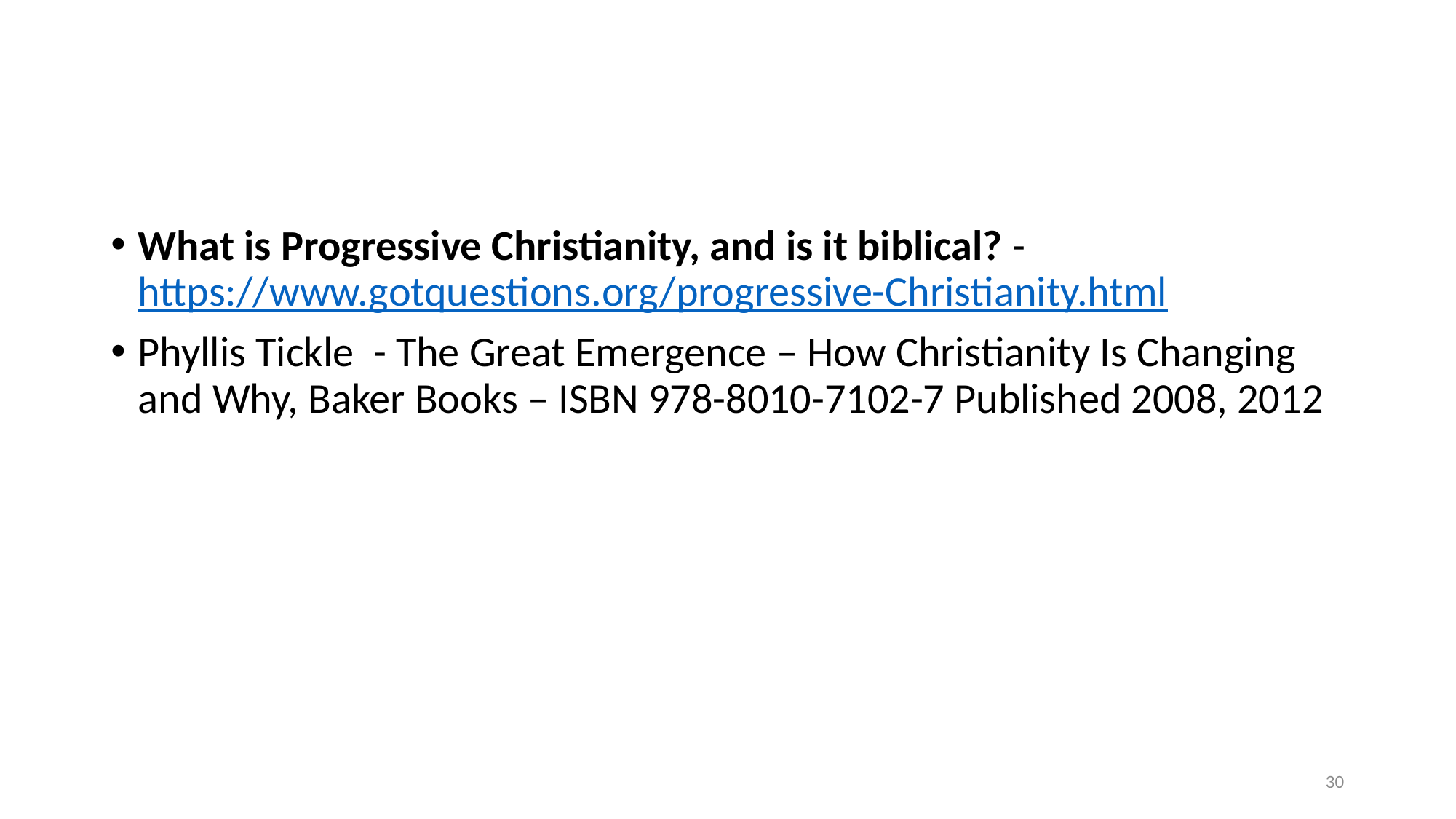

#
What is Progressive Christianity, and is it biblical? - https://www.gotquestions.org/progressive-Christianity.html
Phyllis Tickle  - The Great Emergence – How Christianity Is Changing and Why, Baker Books – ISBN 978-8010-7102-7 Published 2008, 2012

30